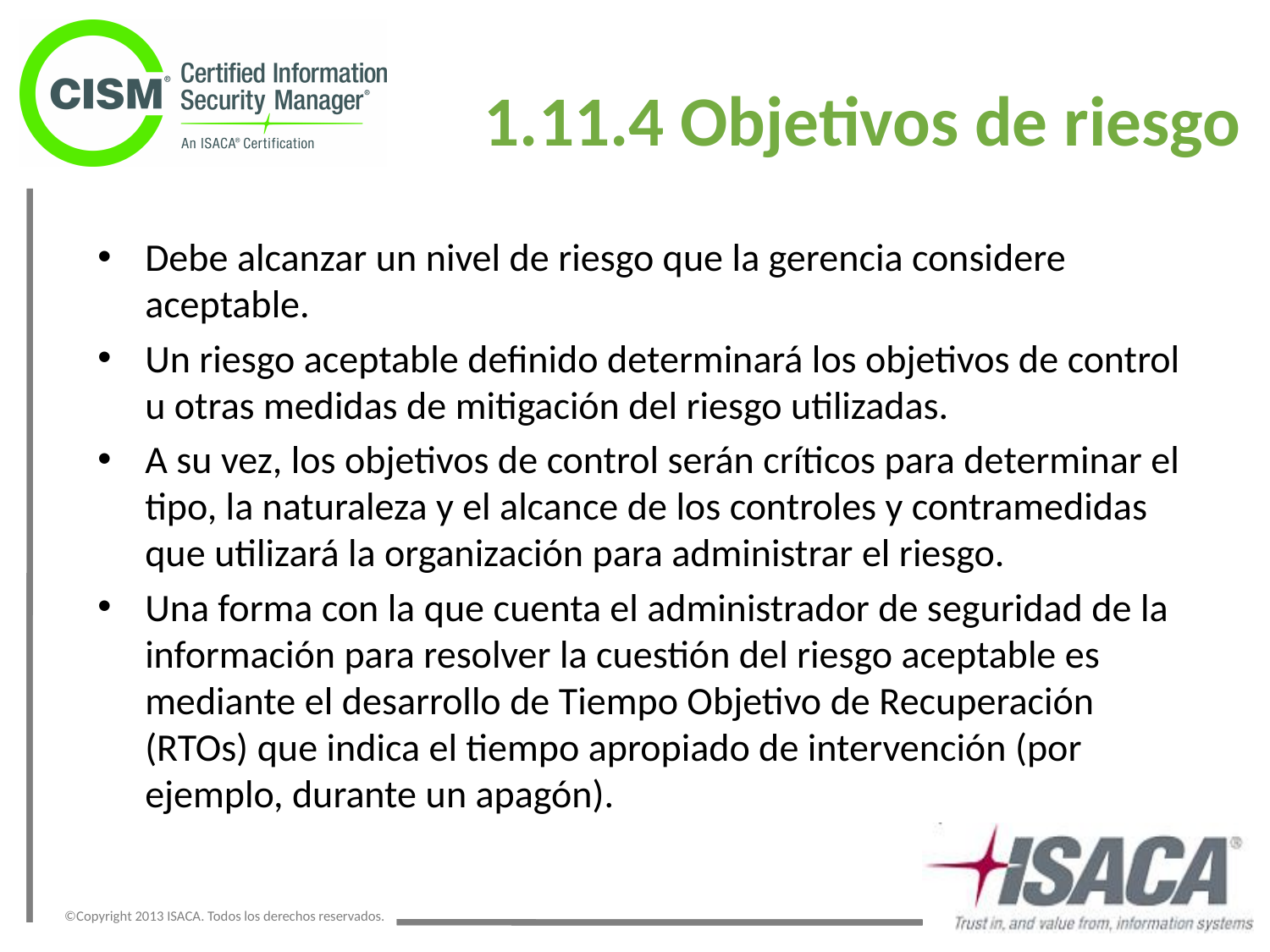

# 1.11.4 Objetivos de riesgo
Debe alcanzar un nivel de riesgo que la gerencia considere aceptable.
Un riesgo aceptable definido determinará los objetivos de control u otras medidas de mitigación del riesgo utilizadas.
A su vez, los objetivos de control serán críticos para determinar el tipo, la naturaleza y el alcance de los controles y contramedidas que utilizará la organización para administrar el riesgo.
Una forma con la que cuenta el administrador de seguridad de la información para resolver la cuestión del riesgo aceptable es mediante el desarrollo de Tiempo Objetivo de Recuperación (RTOs) que indica el tiempo apropiado de intervención (por ejemplo, durante un apagón).